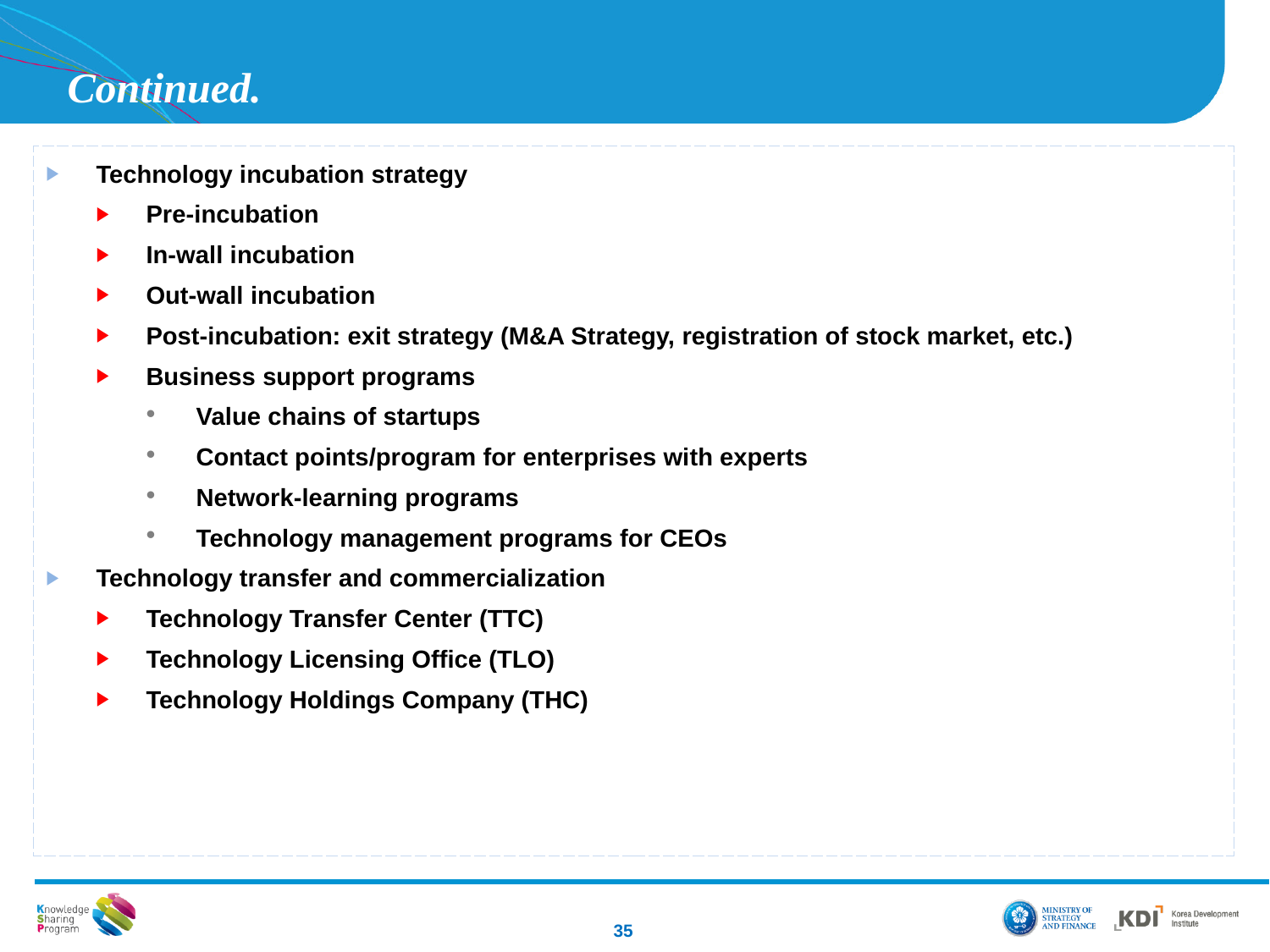

Continued.
Technology incubation strategy
Pre-incubation
In-wall incubation
Out-wall incubation
Post-incubation: exit strategy (M&A Strategy, registration of stock market, etc.)
Business support programs
Value chains of startups
Contact points/program for enterprises with experts
Network-learning programs
Technology management programs for CEOs
Technology transfer and commercialization
Technology Transfer Center (TTC)
Technology Licensing Office (TLO)
Technology Holdings Company (THC)
35